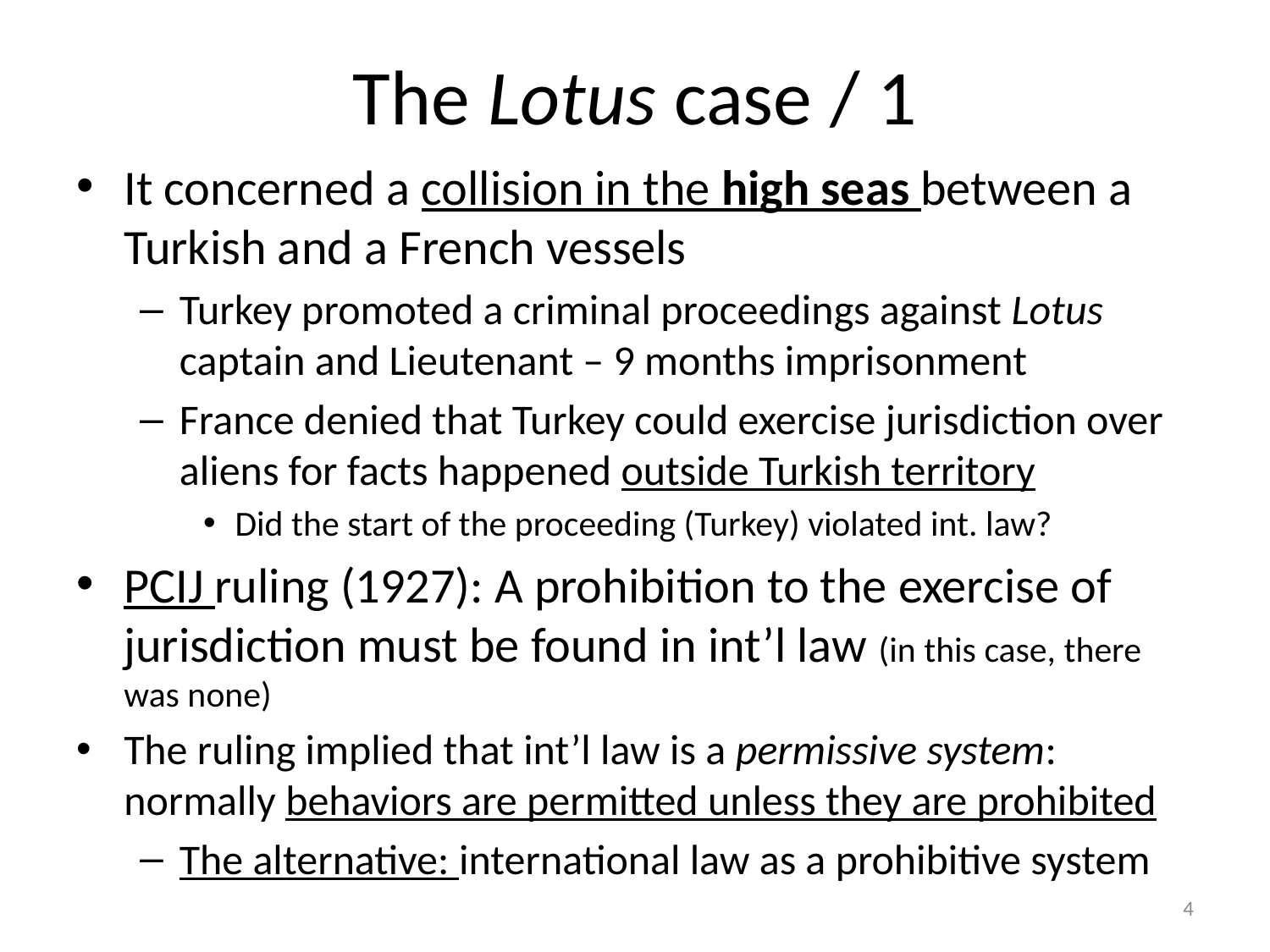

# The Lotus case / 1
It concerned a collision in the high seas between a Turkish and a French vessels
Turkey promoted a criminal proceedings against Lotus captain and Lieutenant – 9 months imprisonment
France denied that Turkey could exercise jurisdiction over aliens for facts happened outside Turkish territory
Did the start of the proceeding (Turkey) violated int. law?
PCIJ ruling (1927): A prohibition to the exercise of jurisdiction must be found in int’l law (in this case, there was none)
The ruling implied that int’l law is a permissive system: normally behaviors are permitted unless they are prohibited
The alternative: international law as a prohibitive system
4